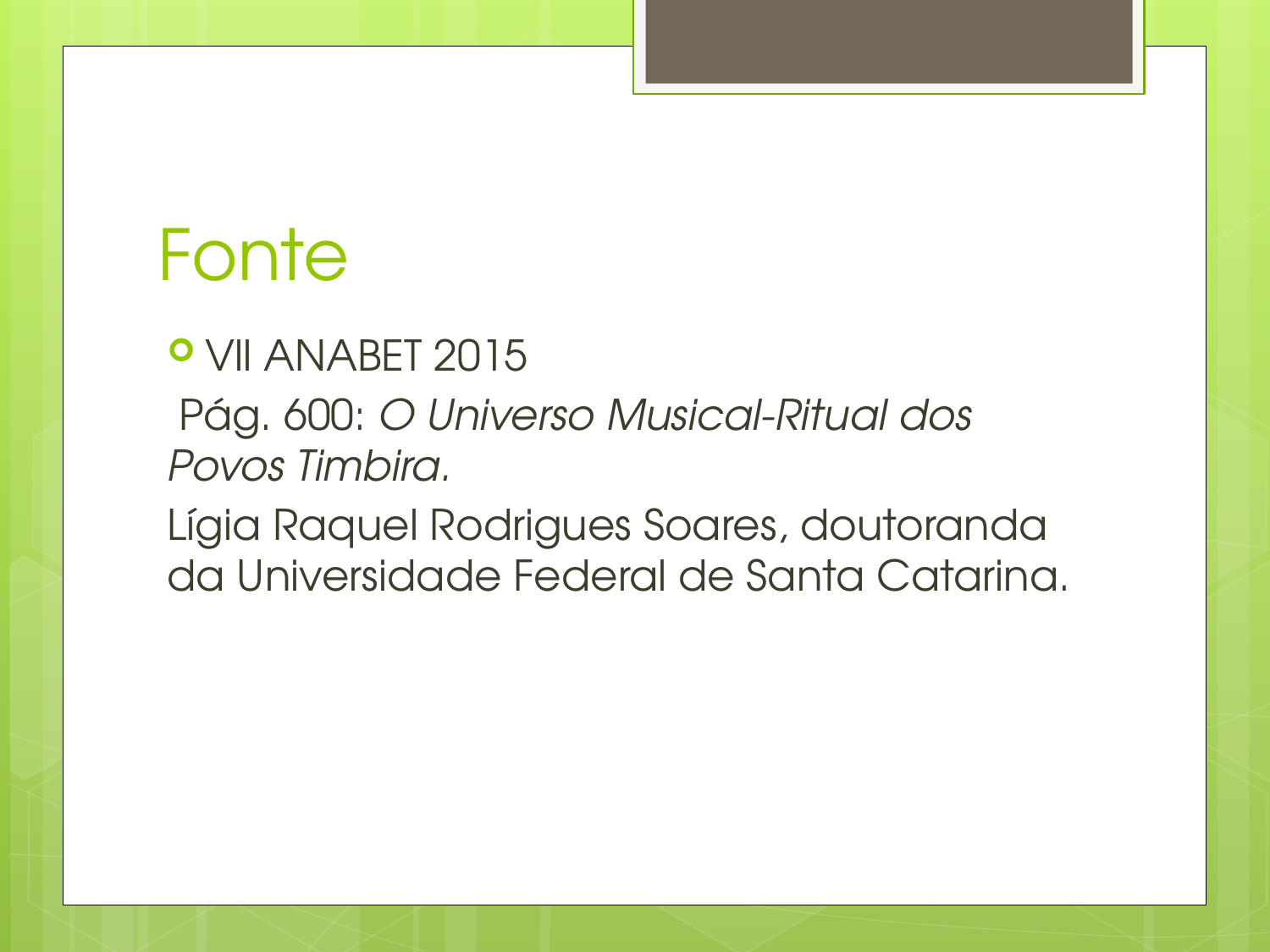

# Fonte
Vll ANABET 2015
 Pág. 600: O Universo Musical-Ritual dos Povos Timbira.
Lígia Raquel Rodrigues Soares, doutoranda da Universidade Federal de Santa Catarina.